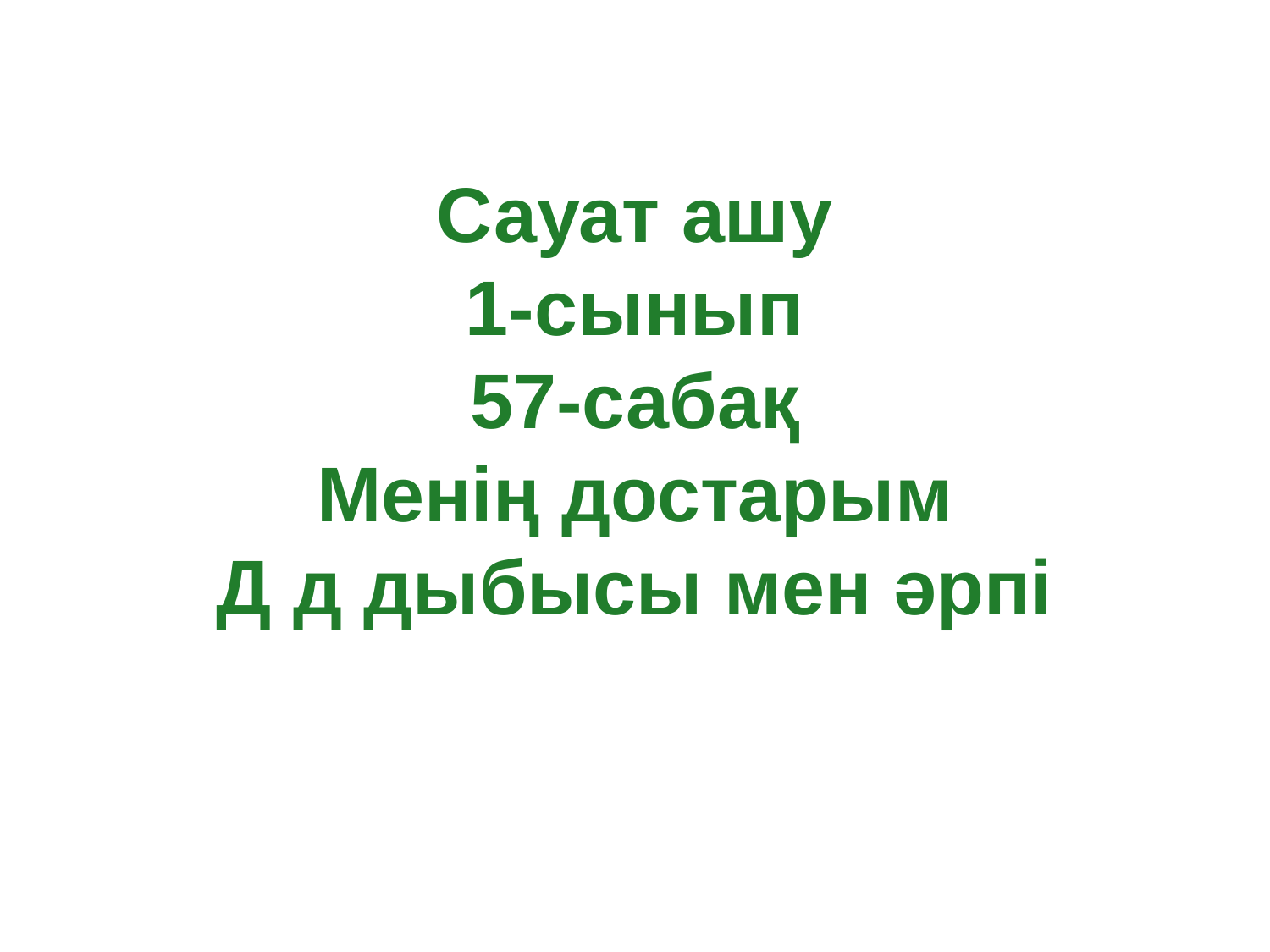

# Сауат ашу 1-сынып 57-сабақ Менің достарым Д д дыбысы мен әрпі